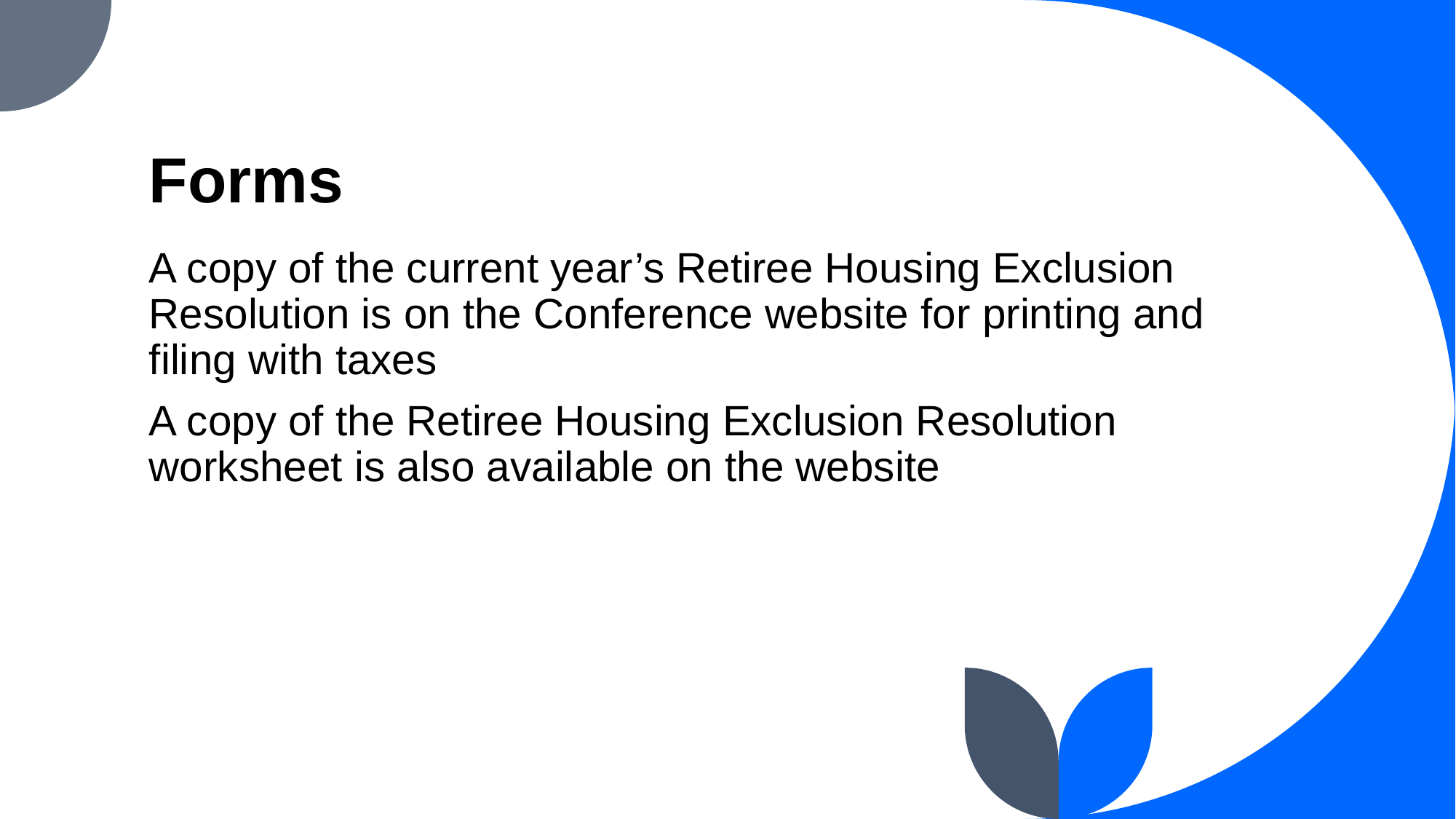

# Forms
A copy of the current year’s Retiree Housing Exclusion Resolution is on the Conference website for printing and filing with taxes
A copy of the Retiree Housing Exclusion Resolution worksheet is also available on the website